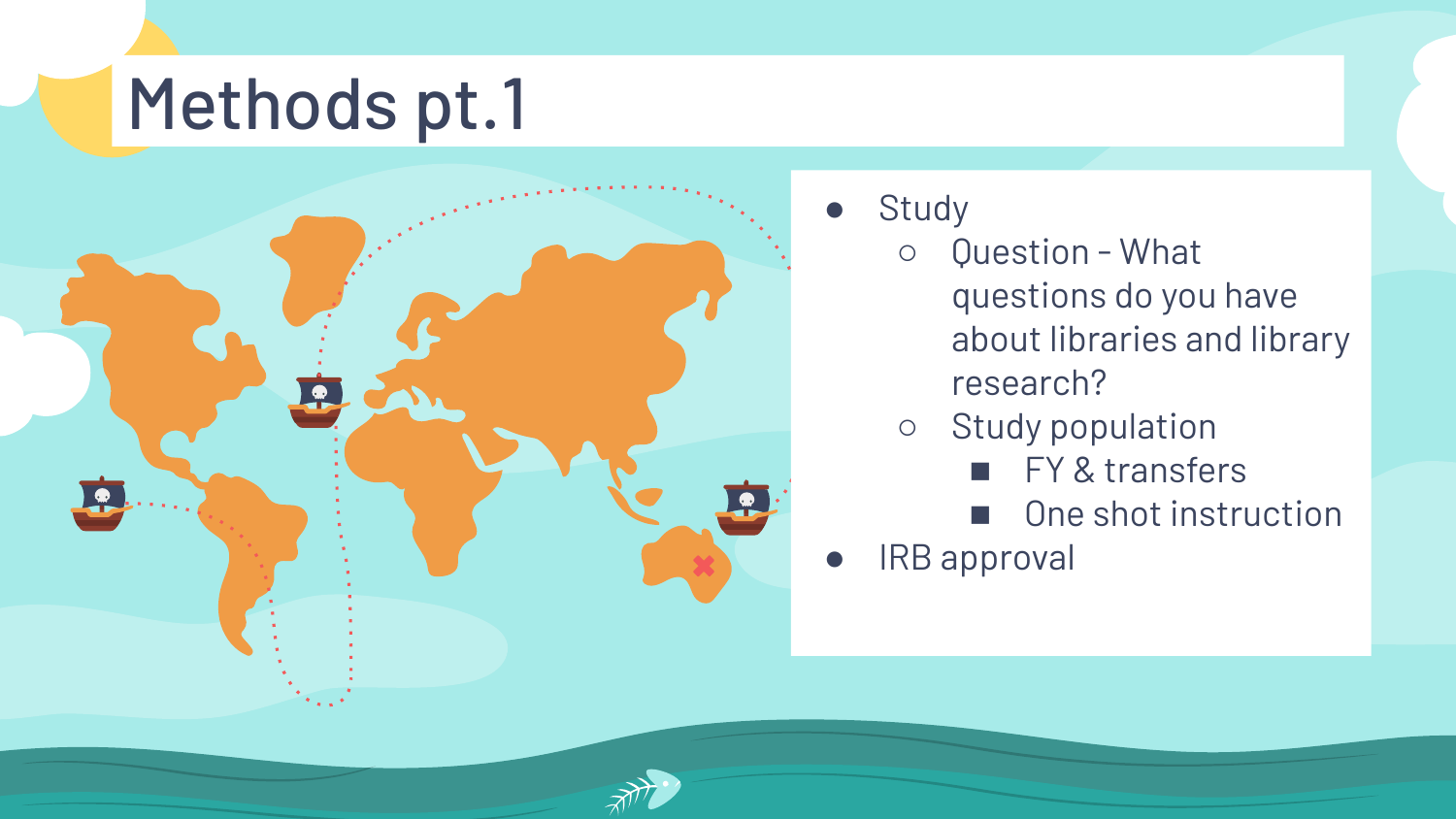

# Methods pt.1
Study
Question - What questions do you have about libraries and library research?
Study population
FY & transfers
One shot instruction
IRB approval